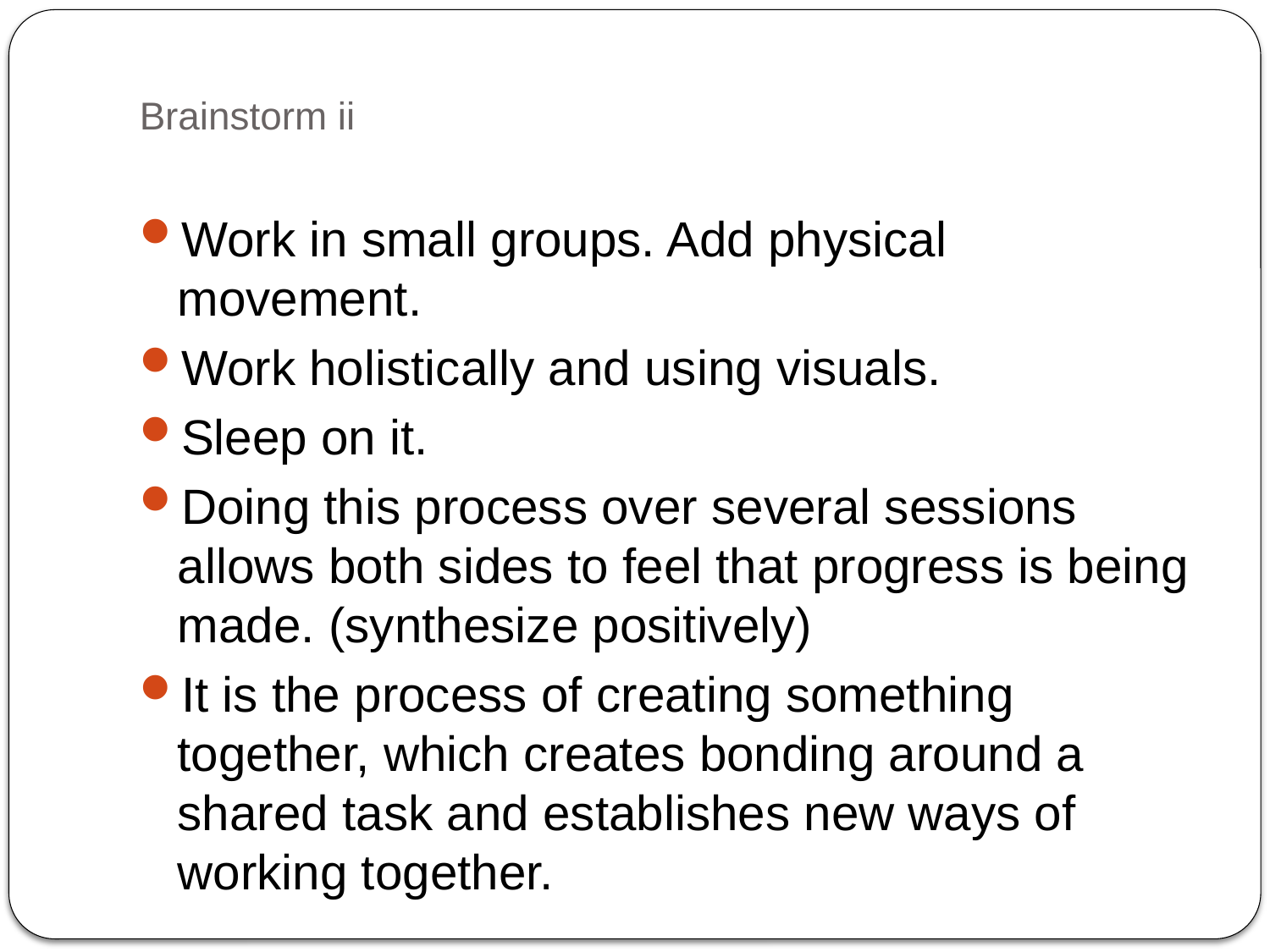

# Brainstorm ii
Work in small groups. Add physical movement.
Work holistically and using visuals.
Sleep on it.
Doing this process over several sessions allows both sides to feel that progress is being made. (synthesize positively)
It is the process of creating something together, which creates bonding around a shared task and establishes new ways of working together.